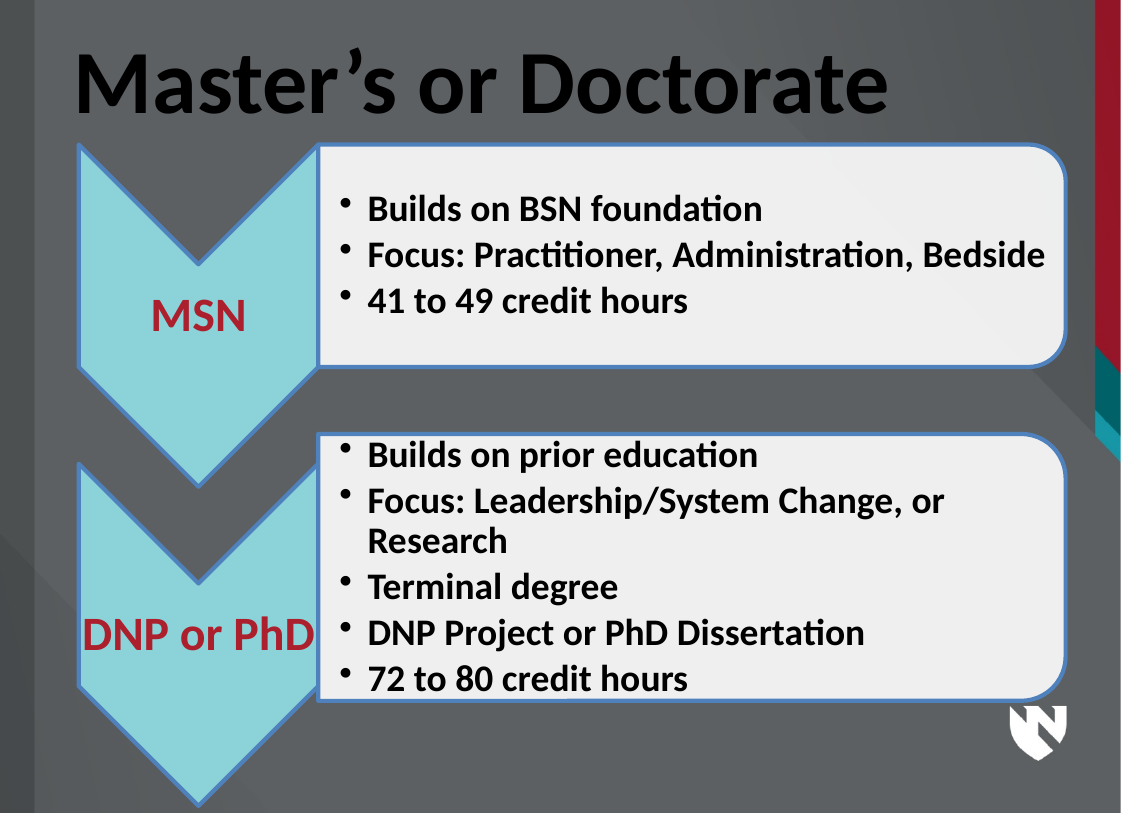

# Master’s or Doctorate
MSN
Builds on BSN foundation
Focus: Practitioner, Administration, Bedside
41 to 49 credit hours
DNP or PhD
Builds on prior education
Focus: Leadership/System Change, or Research
Terminal degree
DNP Project or PhD Dissertation
72 to 80 credit hours